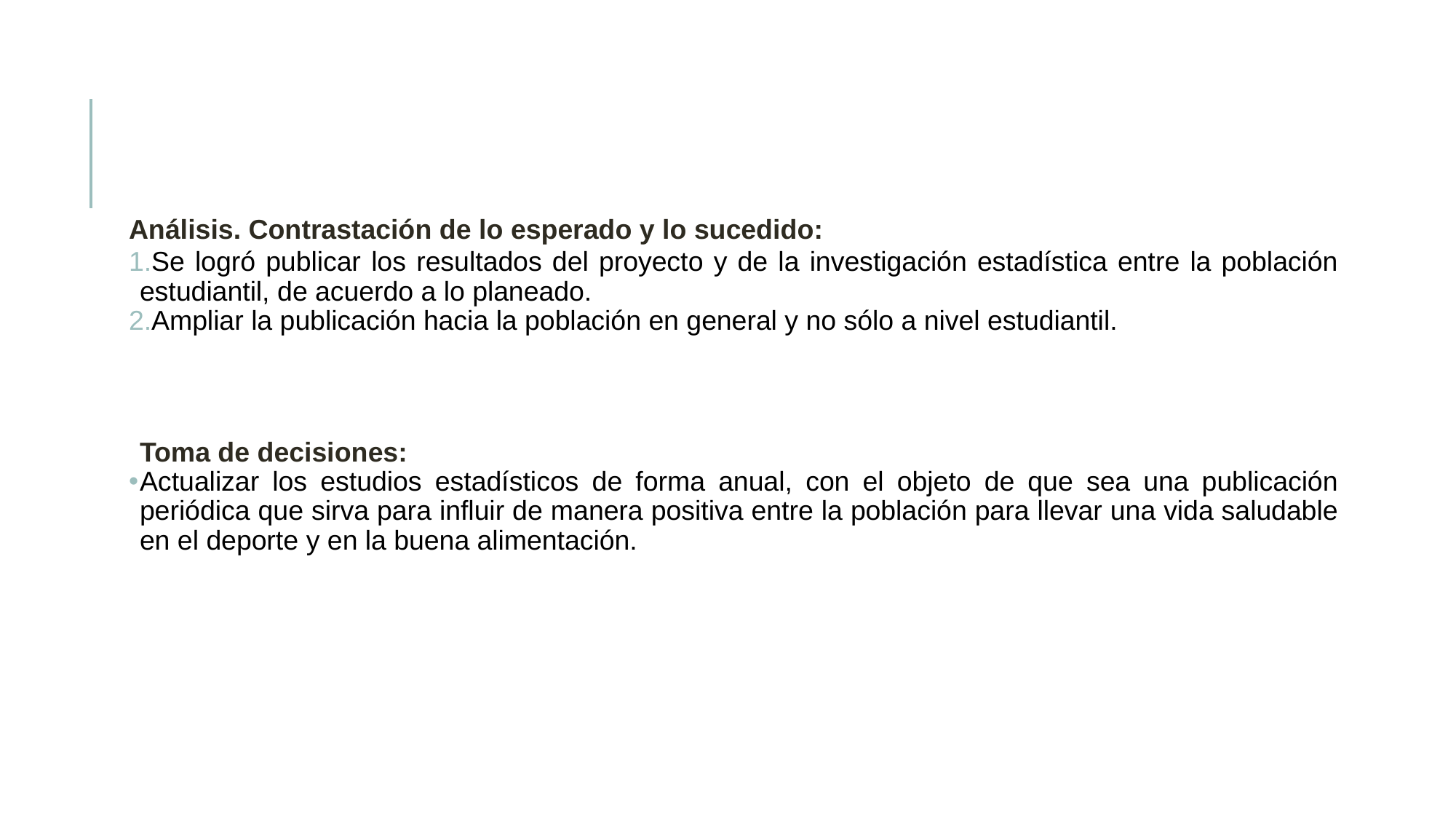

Análisis. Contrastación de lo esperado y lo sucedido:
Se logró publicar los resultados del proyecto y de la investigación estadística entre la población estudiantil, de acuerdo a lo planeado.
Ampliar la publicación hacia la población en general y no sólo a nivel estudiantil.

Toma de decisiones:
Actualizar los estudios estadísticos de forma anual, con el objeto de que sea una publicación periódica que sirva para influir de manera positiva entre la población para llevar una vida saludable en el deporte y en la buena alimentación.